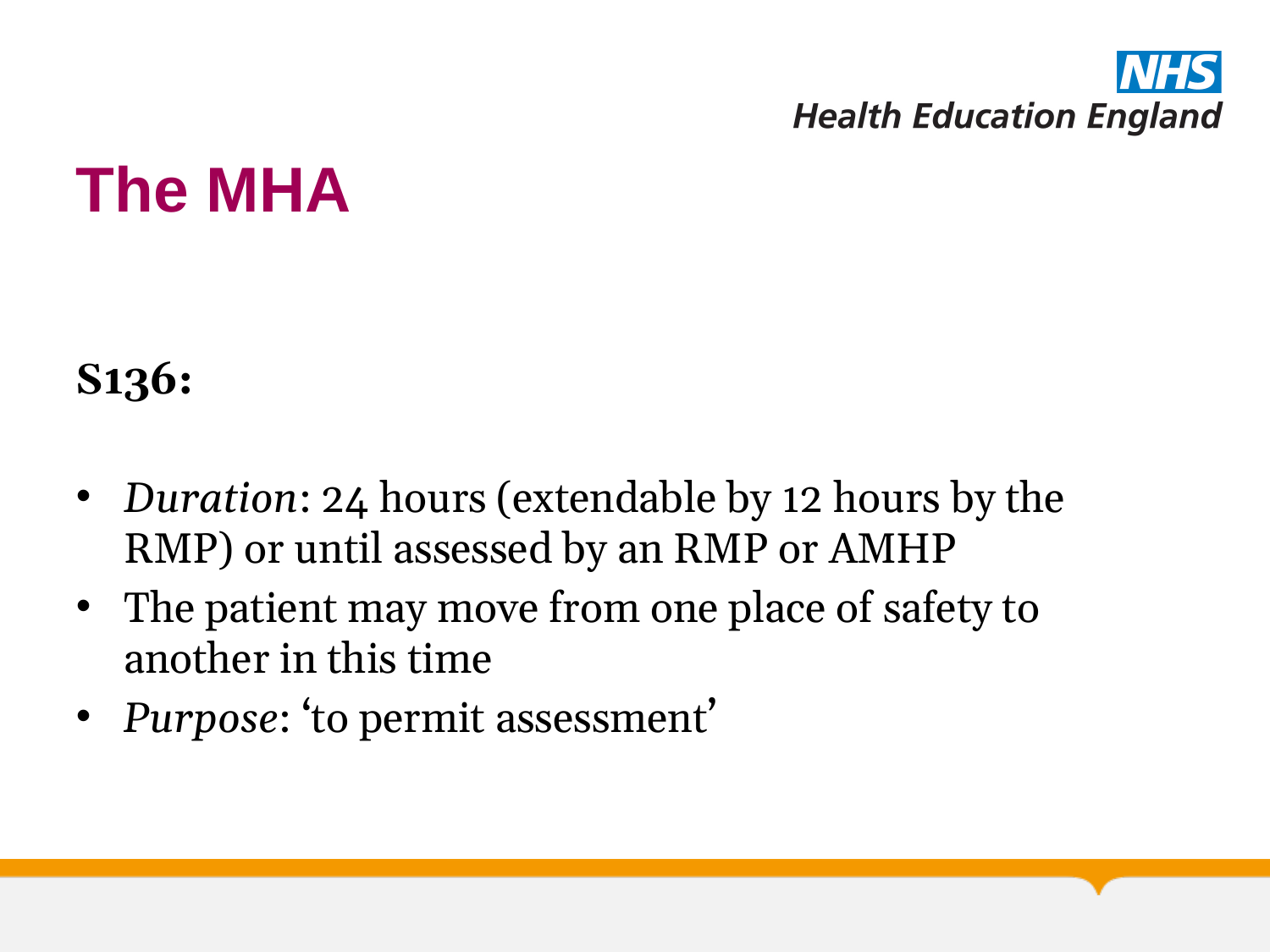

# The MHA
S136:

Duration: 24 hours (extendable by 12 hours by the RMP) or until assessed by an RMP or AMHP
The patient may move from one place of safety to another in this time
Purpose: ‘to permit assessment’